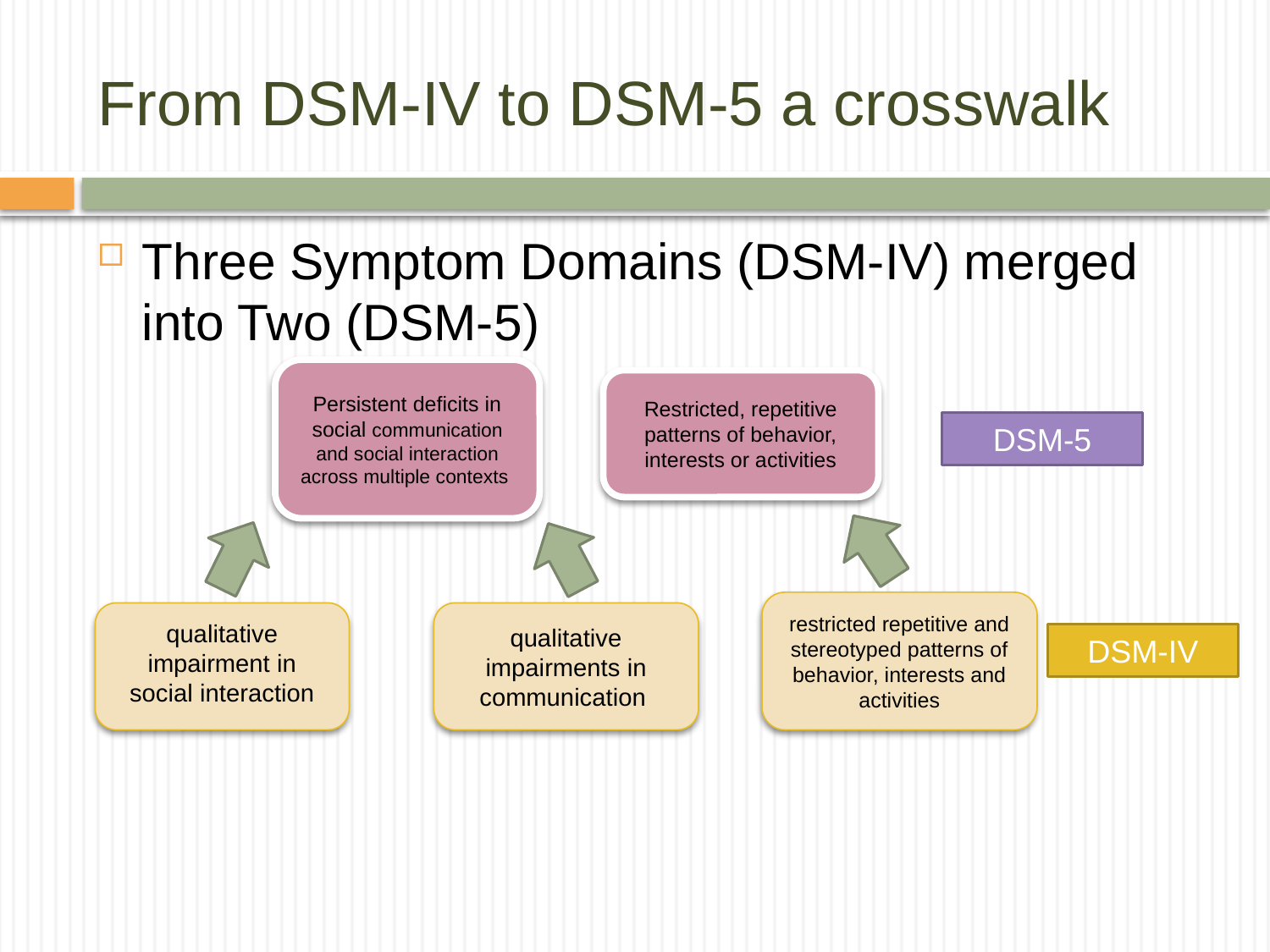

# From DSM-IV to DSM-5 a crosswalk
Three Symptom Domains (DSM-IV) merged into Two (DSM-5)
Persistent deficits in social communication and social interaction across multiple contexts
Restricted, repetitive patterns of behavior, interests or activities
DSM-5

restricted repetitive and stereotyped patterns of behavior, interests and activities

qualitative impairment in social interaction

qualitative impairments in communication
DSM-IV